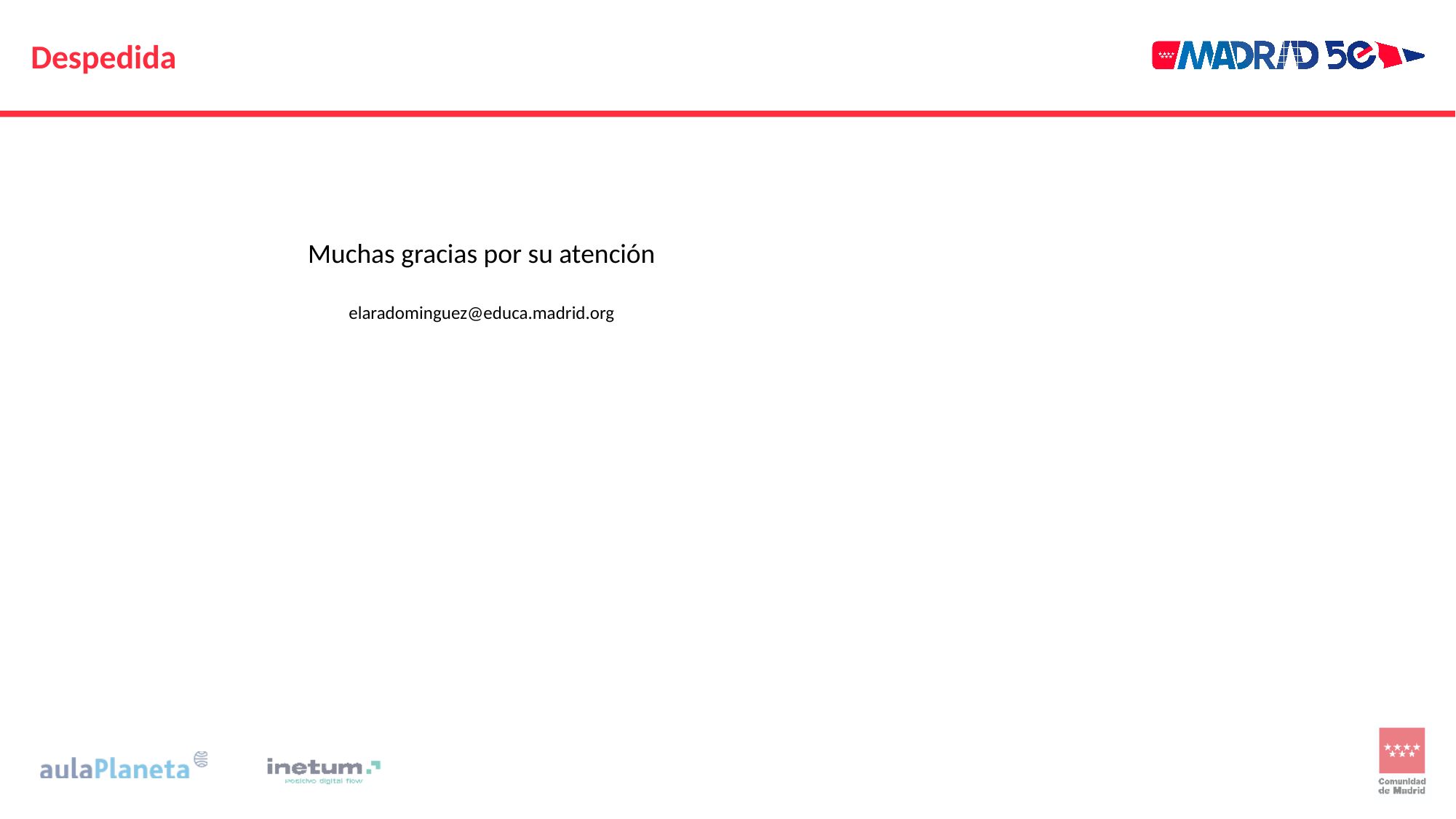

# Despedida
Muchas gracias por su atención

elaradominguez@educa.madrid.org